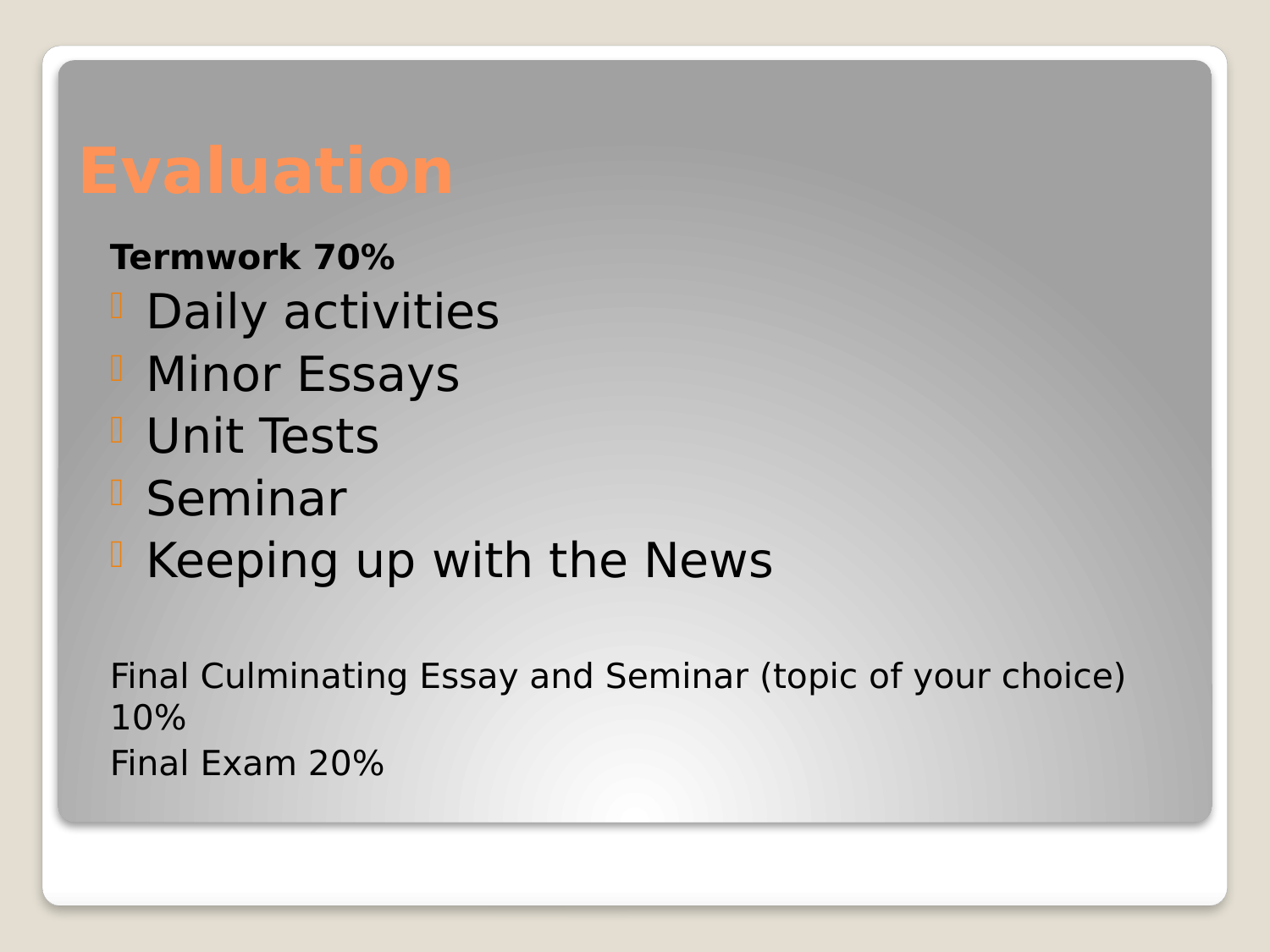

# Evaluation
Termwork 70%
Daily activities
Minor Essays
Unit Tests
Seminar
Keeping up with the News

Final Culminating Essay and Seminar (topic of your choice) 10%
Final Exam 20%